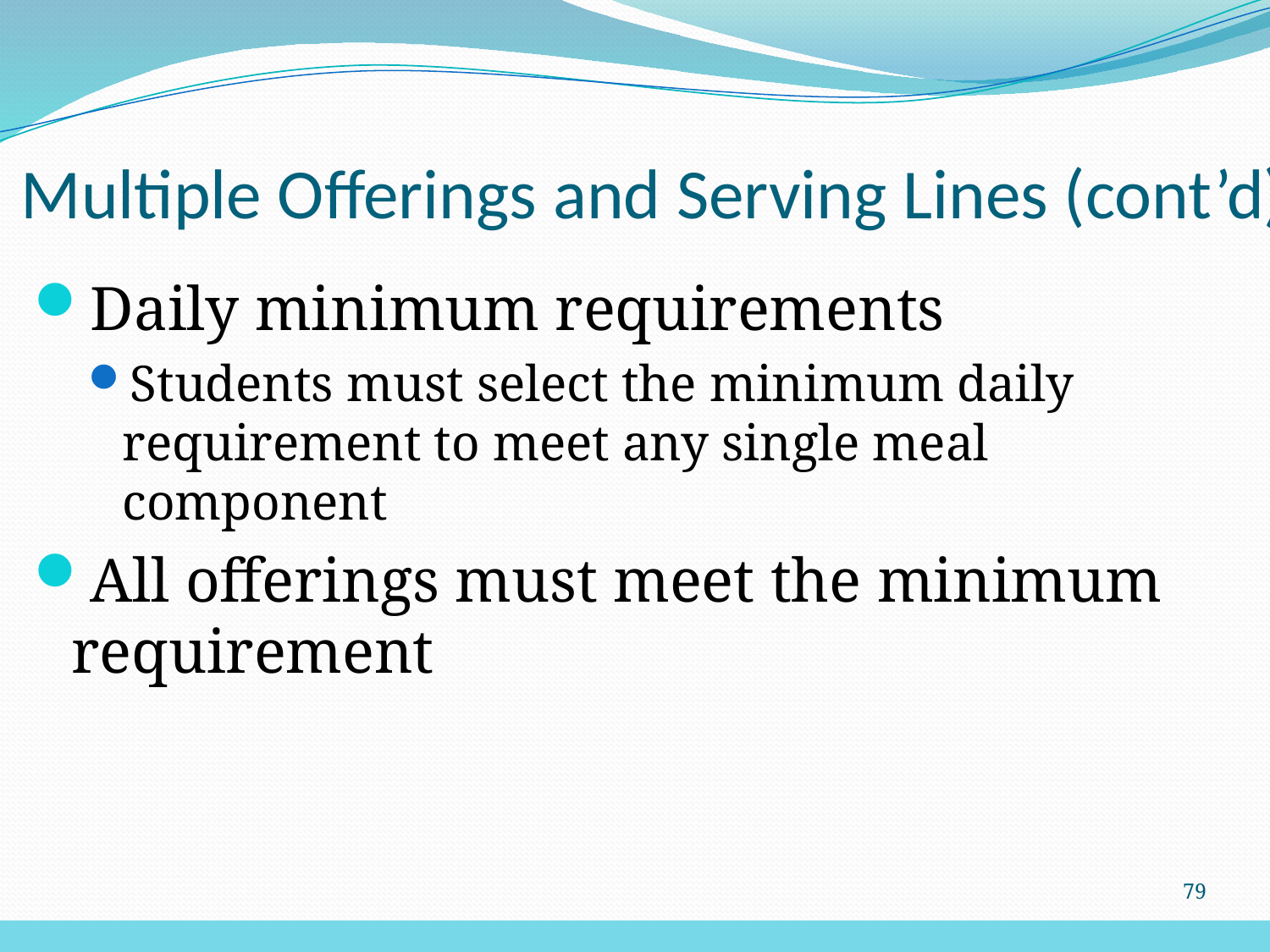

Multiple Offerings and Serving Lines (cont’d)
Daily minimum requirements
Students must select the minimum daily requirement to meet any single meal component
All offerings must meet the minimum requirement

79